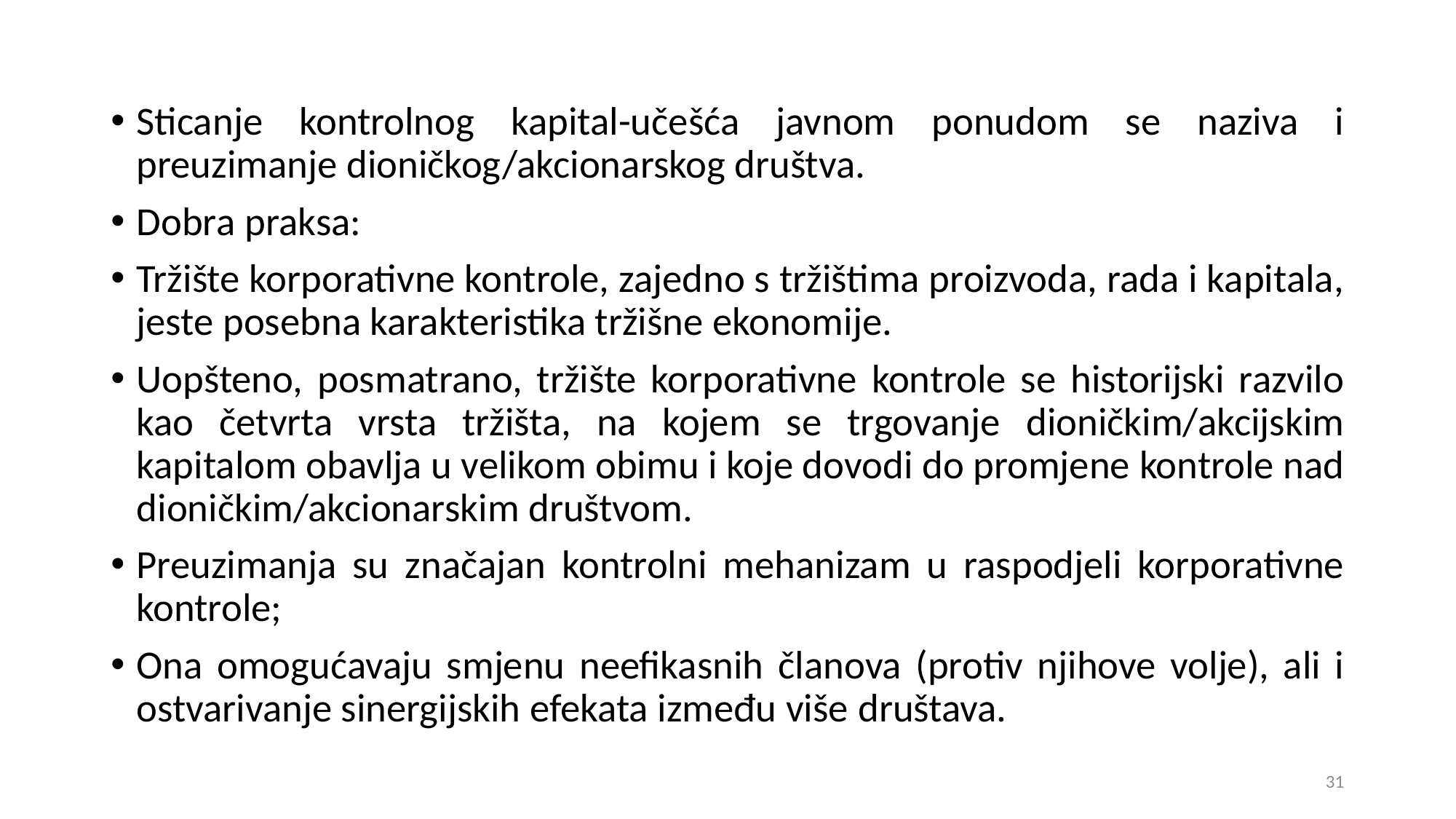

Sticanje kontrolnog kapital-učešća javnom ponudom se naziva i preuzimanje dioničkog/akcionarskog društva.
Dobra praksa:
Tržište korporativne kontrole, zajedno s tržištima proizvoda, rada i kapitala, jeste posebna karakteristika tržišne ekonomije.
Uopšteno, posmatrano, tržište korporativne kontrole se historijski razvilo kao četvrta vrsta tržišta, na kojem se trgovanje dioničkim/akcijskim kapitalom obavlja u velikom obimu i koje dovodi do promjene kontrole nad dioničkim/akcionarskim društvom.
Preuzimanja su značajan kontrolni mehanizam u raspodjeli korporativne kontrole;
Ona omogućavaju smjenu neefikasnih članova (protiv njihove volje), ali i ostvarivanje sinergijskih efekata između više društava.
31